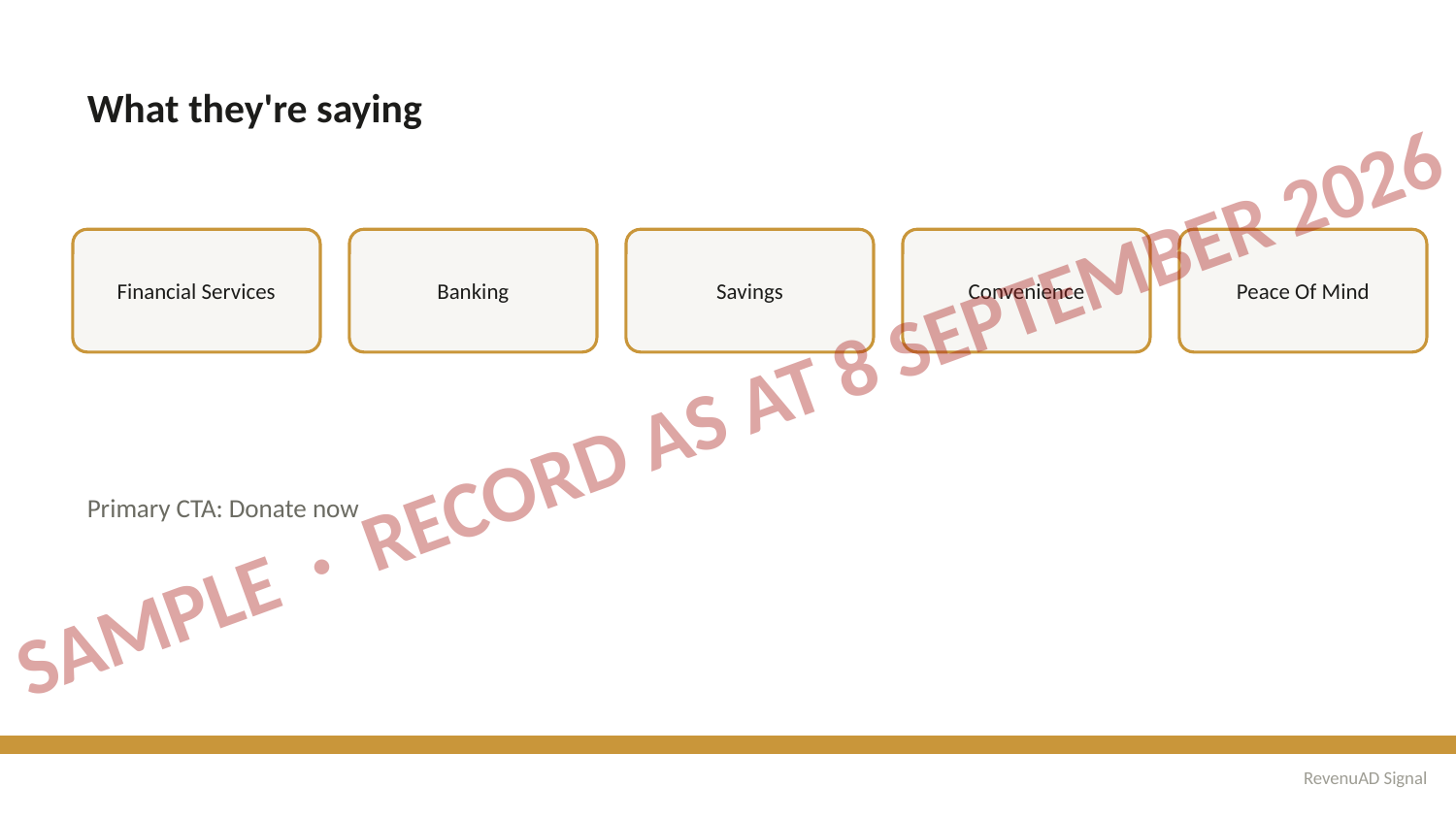

What they're saying

Financial Services

Banking

Savings

Convenience

Peace Of Mind
SAMPLE  ·  RECORD AS AT 8 SEPTEMBER 2026
Primary CTA: Donate now

RevenuAD Signal